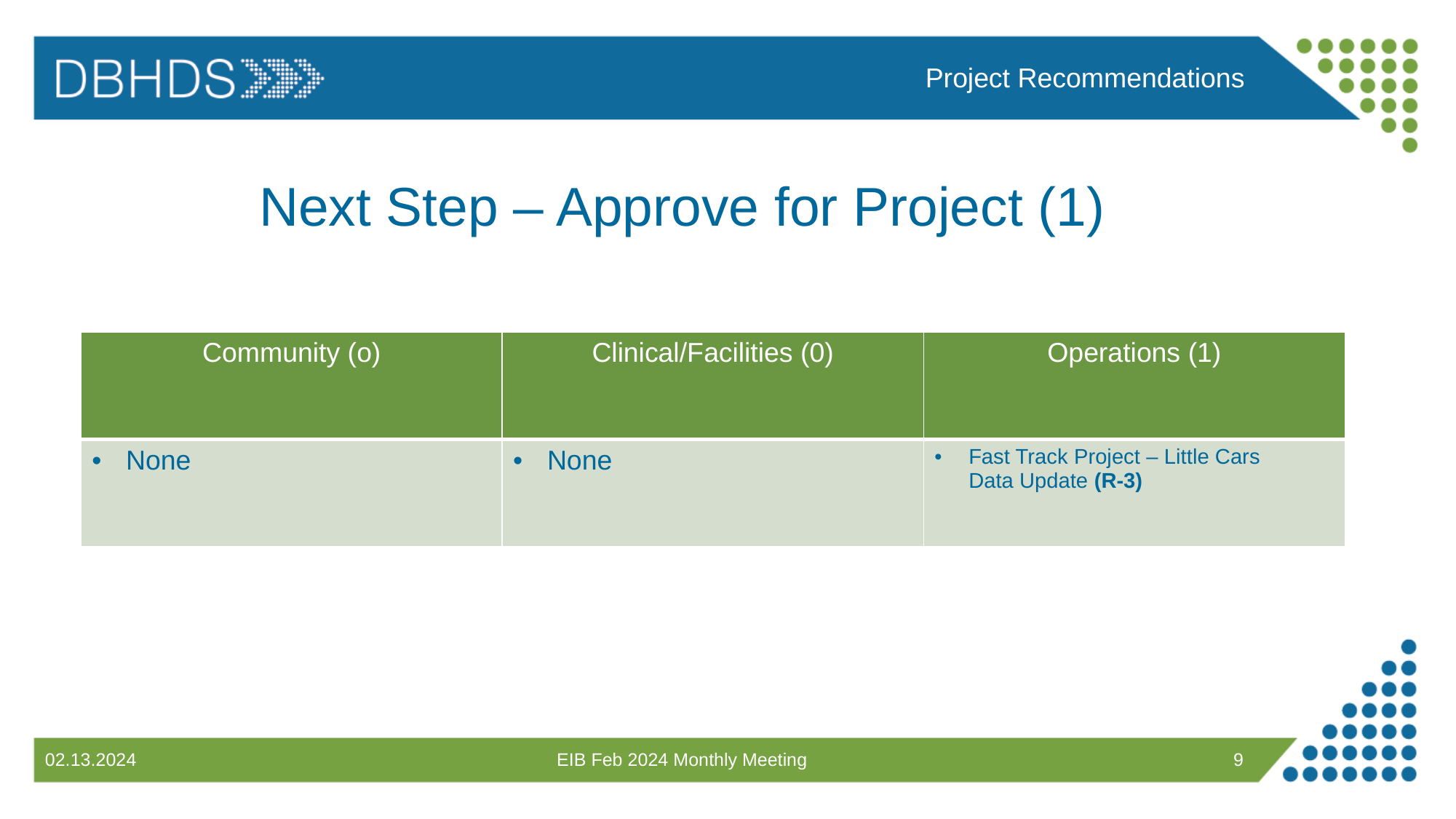

Project Recommendations
# Next Step – Approve for Project (1)
| Community (o) | Clinical/Facilities (0) | Operations (1) |
| --- | --- | --- |
| None | None | Fast Track Project – Little Cars Data Update (R-3) |
EIB Feb 2024 Monthly Meeting
9
02.13.2024